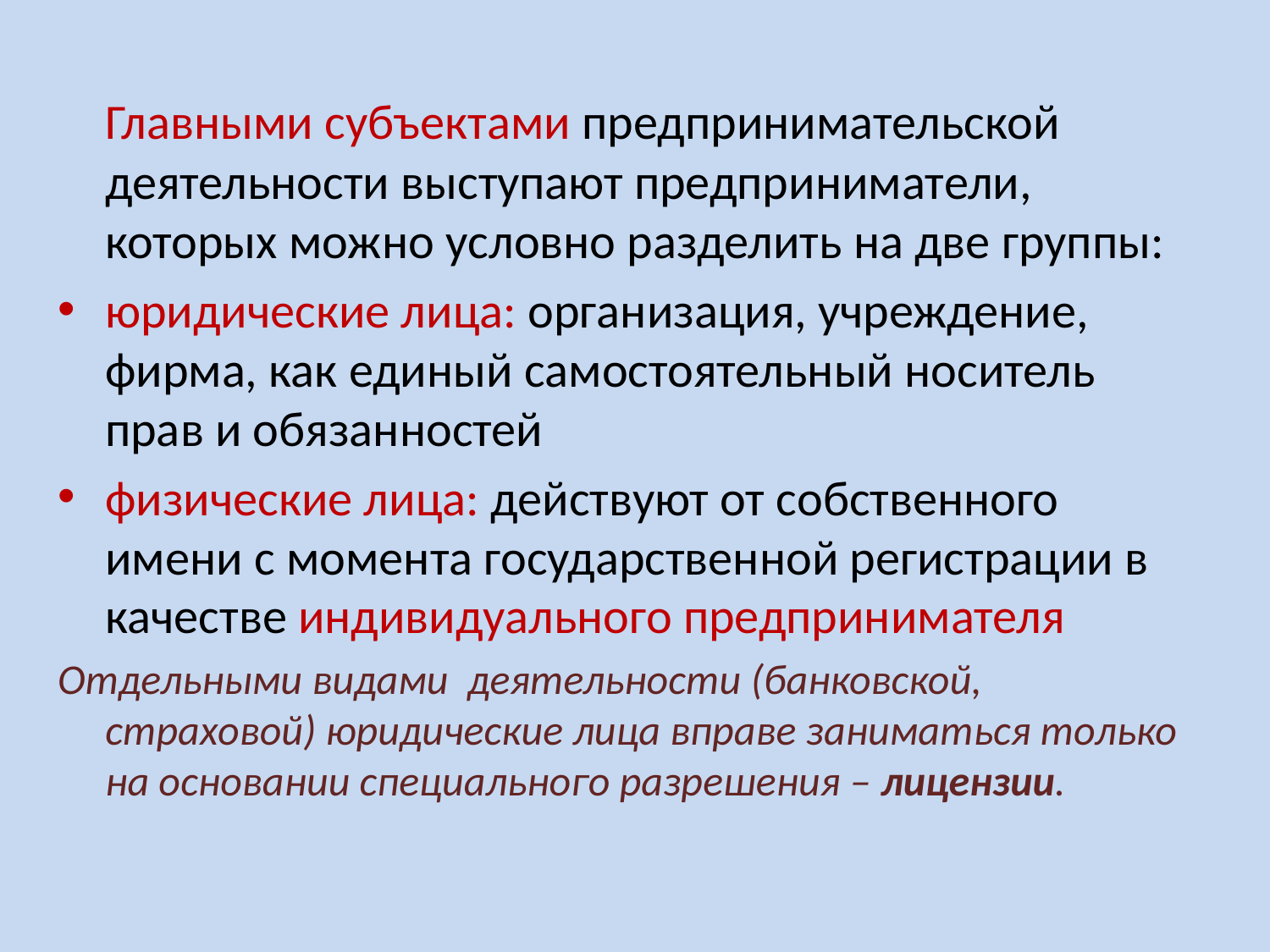

Главными субъектами предпринимательской деятельности выступают предприниматели, которых можно условно разделить на две группы:
юридические лица: организация, учреждение, фирма, как единый самостоятельный носитель прав и обязанностей
физические лица: действуют от собственного имени с момента государственной регистрации в качестве индивидуального предпринимателя
Отдельными видами  деятельности (банковской, страховой) юридические лица вправе заниматься только на основании специального разрешения – лицензии.